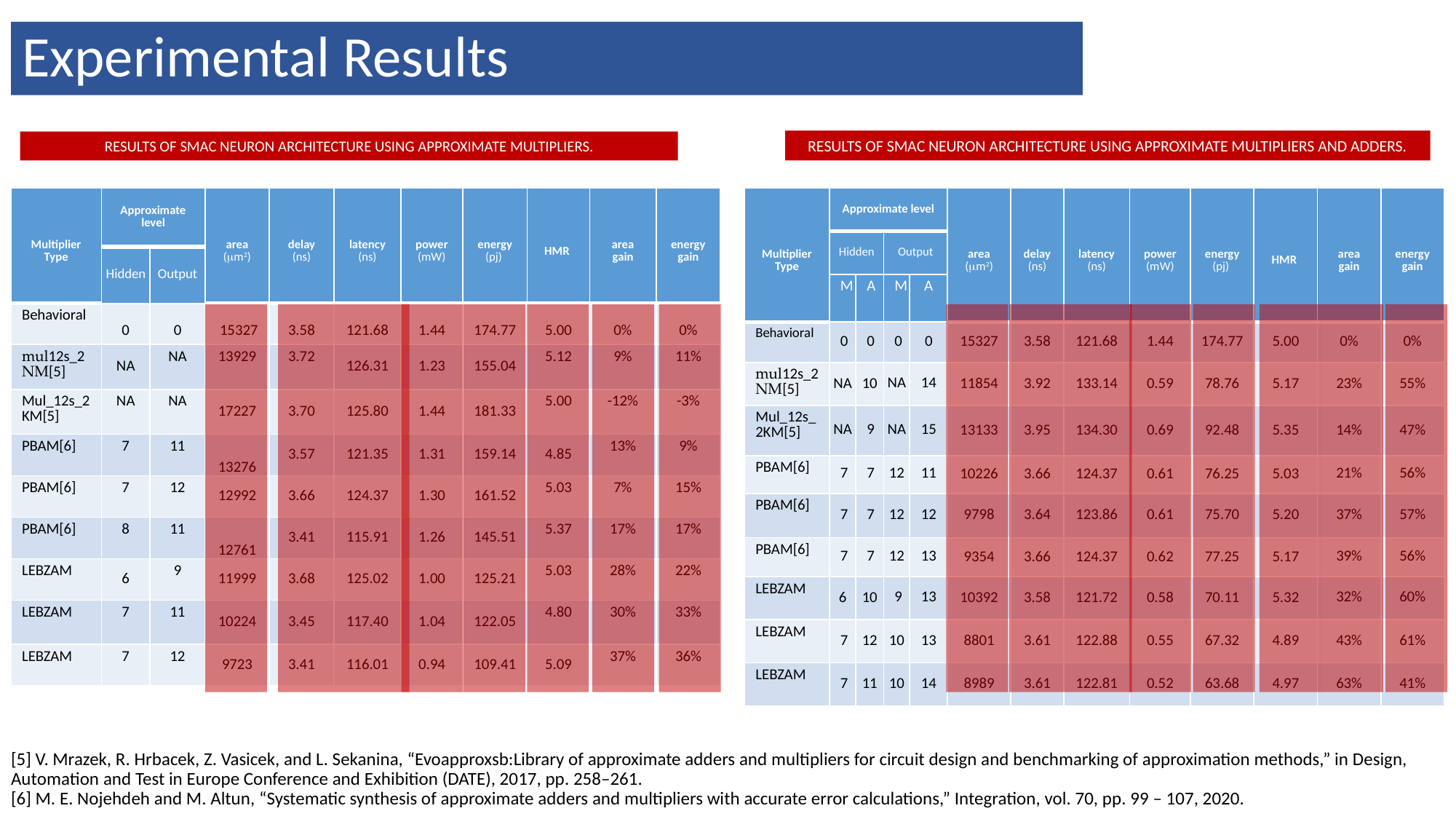

# Experimental Results
RESULTS OF SMAC NEURON ARCHITECTURE USING APPROXIMATE MULTIPLIERS AND ADDERS.
RESULTS OF SMAC NEURON ARCHITECTURE USING APPROXIMATE MULTIPLIERS.
| Multiplier Type | Approximate level |  | area (μm2) | delay (ns) | latency (ns) | power (mW) | energy (pj) | HMR | area gain | energy gain |
| --- | --- | --- | --- | --- | --- | --- | --- | --- | --- | --- |
|  | Hidden | Output |  |  |  |  |  |  |  |  |
| Behavioral | 0 | 0 | 15327 | 3.58 | 121.68 | 1.44 | 174.77 | 5.00 | 0% | 0% |
| mul12s\_2NM[5] | NA | NA | 13929 | 3.72 | 126.31 | 1.23 | 155.04 | 5.12 | 9% | 11% |
| Mul\_12s\_2KM[5] | NA | NA | 17227 | 3.70 | 125.80 | 1.44 | 181.33 | 5.00 | -12% | -3% |
| PBAM[6] | 7 | 11 | 13276 | 3.57 | 121.35 | 1.31 | 159.14 | 4.85 | 13% | 9% |
| PBAM[6] | 7 | 12 | 12992 | 3.66 | 124.37 | 1.30 | 161.52 | 5.03 | 7% | 15% |
| PBAM[6] | 8 | 11 | 12761 | 3.41 | 115.91 | 1.26 | 145.51 | 5.37 | 17% | 17% |
| LEBZAM | 6 | 9 | 11999 | 3.68 | 125.02 | 1.00 | 125.21 | 5.03 | 28% | 22% |
| LEBZAM | 7 | 11 | 10224 | 3.45 | 117.40 | 1.04 | 122.05 | 4.80 | 30% | 33% |
| LEBZAM | 7 | 12 | 9723 | 3.41 | 116.01 | 0.94 | 109.41 | 5.09 | 37% | 36% |
| Multiplier Type | Approximate level |  |  |  | area (μm2) | delay (ns) | latency (ns) | power (mW) | energy (pj) | HMR | area gain | energy gain |
| --- | --- | --- | --- | --- | --- | --- | --- | --- | --- | --- | --- | --- |
|  | Hidden |  | Output |  |  |  |  |  |  |  |  |  |
|  | M | A | M | A |  |  |  |  |  |  |  |  |
| Behavioral | 0 | 0 | 0 | 0 | 15327 | 3.58 | 121.68 | 1.44 | 174.77 | 5.00 | 0% | 0% |
| mul12s\_2NM[5] | NA | 10 | NA | 14 | 11854 | 3.92 | 133.14 | 0.59 | 78.76 | 5.17 | 23% | 55% |
| Mul\_12s\_2KM[5] | NA | 9 | NA | 15 | 13133 | 3.95 | 134.30 | 0.69 | 92.48 | 5.35 | 14% | 47% |
| PBAM[6] | 7 | 7 | 12 | 11 | 10226 | 3.66 | 124.37 | 0.61 | 76.25 | 5.03 | 21% | 56% |
| PBAM[6] | 7 | 7 | 12 | 12 | 9798 | 3.64 | 123.86 | 0.61 | 75.70 | 5.20 | 37% | 57% |
| PBAM[6] | 7 | 7 | 12 | 13 | 9354 | 3.66 | 124.37 | 0.62 | 77.25 | 5.17 | 39% | 56% |
| LEBZAM | 6 | 10 | 9 | 13 | 10392 | 3.58 | 121.72 | 0.58 | 70.11 | 5.32 | 32% | 60% |
| LEBZAM | 7 | 12 | 10 | 13 | 8801 | 3.61 | 122.88 | 0.55 | 67.32 | 4.89 | 43% | 61% |
| LEBZAM | 7 | 11 | 10 | 14 | 8989 | 3.61 | 122.81 | 0.52 | 63.68 | 4.97 | 63% | 41% |

[5] V. Mrazek, R. Hrbacek, Z. Vasicek, and L. Sekanina, “Evoapproxsb:Library of approximate adders and multipliers for circuit design and benchmarking of approximation methods,” in Design, Automation and Test in Europe Conference and Exhibition (DATE), 2017, pp. 258–261.
[6] M. E. Nojehdeh and M. Altun, “Systematic synthesis of approximate adders and multipliers with accurate error calculations,” Integration, vol. 70, pp. 99 – 107, 2020.